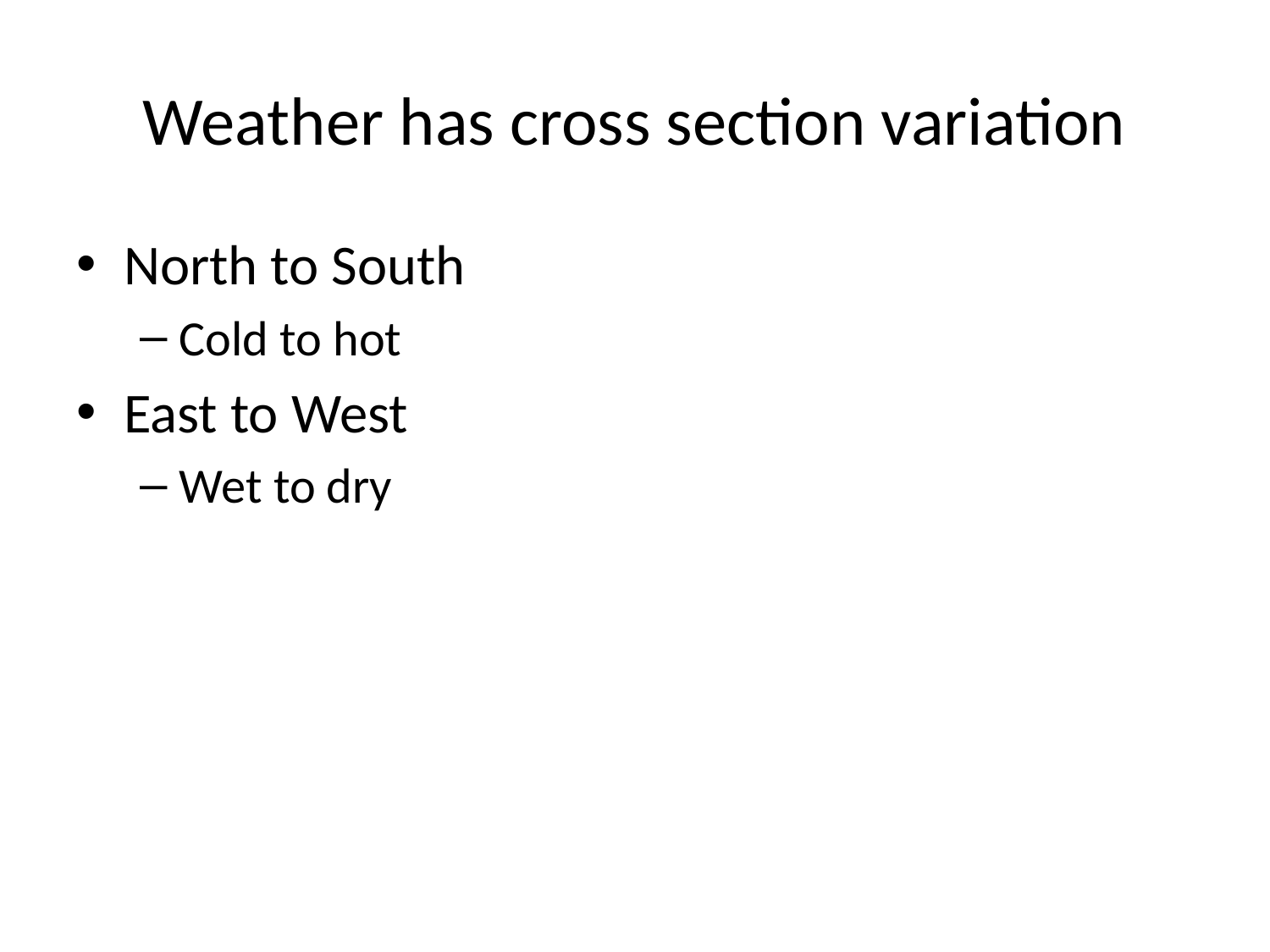

# Weather has cross section variation
North to South
Cold to hot
East to West
Wet to dry